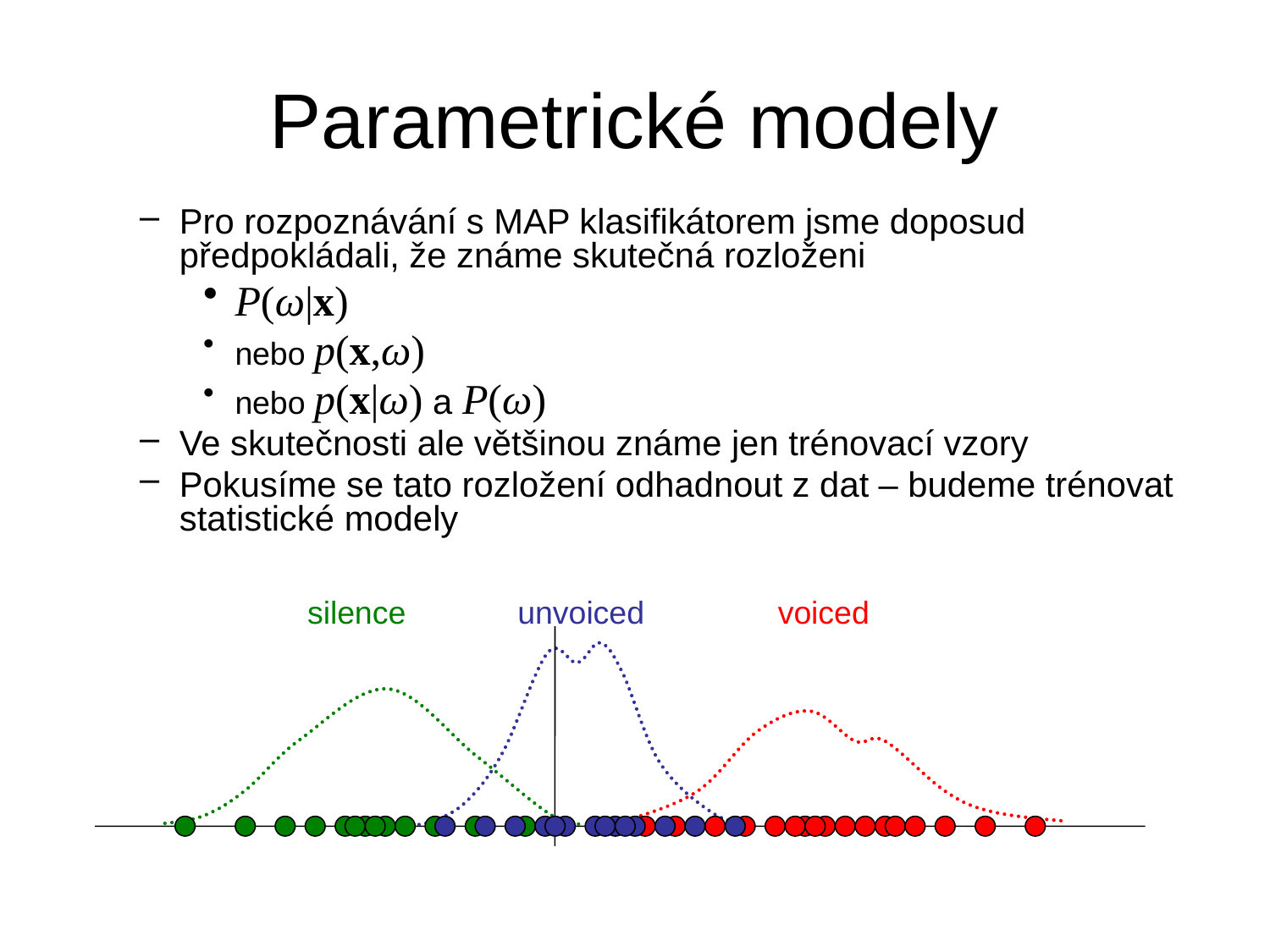

# Parametrické modely
Pro rozpoznávání s MAP klasifikátorem jsme doposud předpokládali, že známe skutečná rozloženi
P(ω|x)
nebo p(x,ω)
nebo p(x|ω) a P(ω)
Ve skutečnosti ale většinou známe jen trénovací vzory
Pokusíme se tato rozložení odhadnout z dat – budeme trénovat statistické modely
silence
unvoiced
voiced